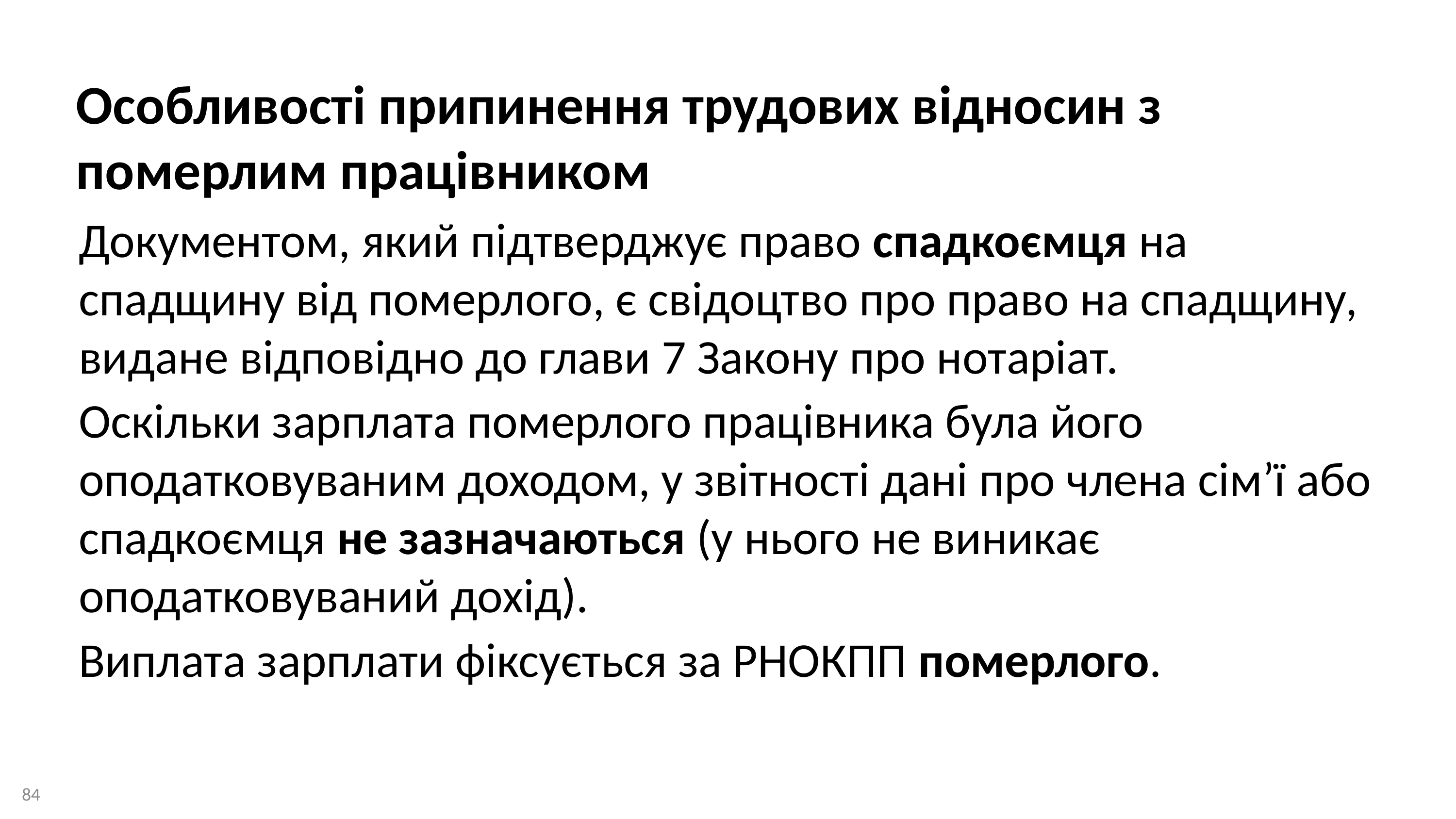

Особливості припинення трудових відносин з померлим працівником
Документом, який підтверджує право спадкоємця на спадщину від померлого, є свідоцтво про право на спадщину, видане відповідно до глави 7 Закону про нотаріат.
Оскільки зарплата померлого працівника була його оподатковуваним доходом, у звітності дані про члена сім’ї або спадкоємця не зазначаються (у нього не виникає оподатковуваний дохід).
Виплата зарплати фіксується за РНОКПП померлого.

84